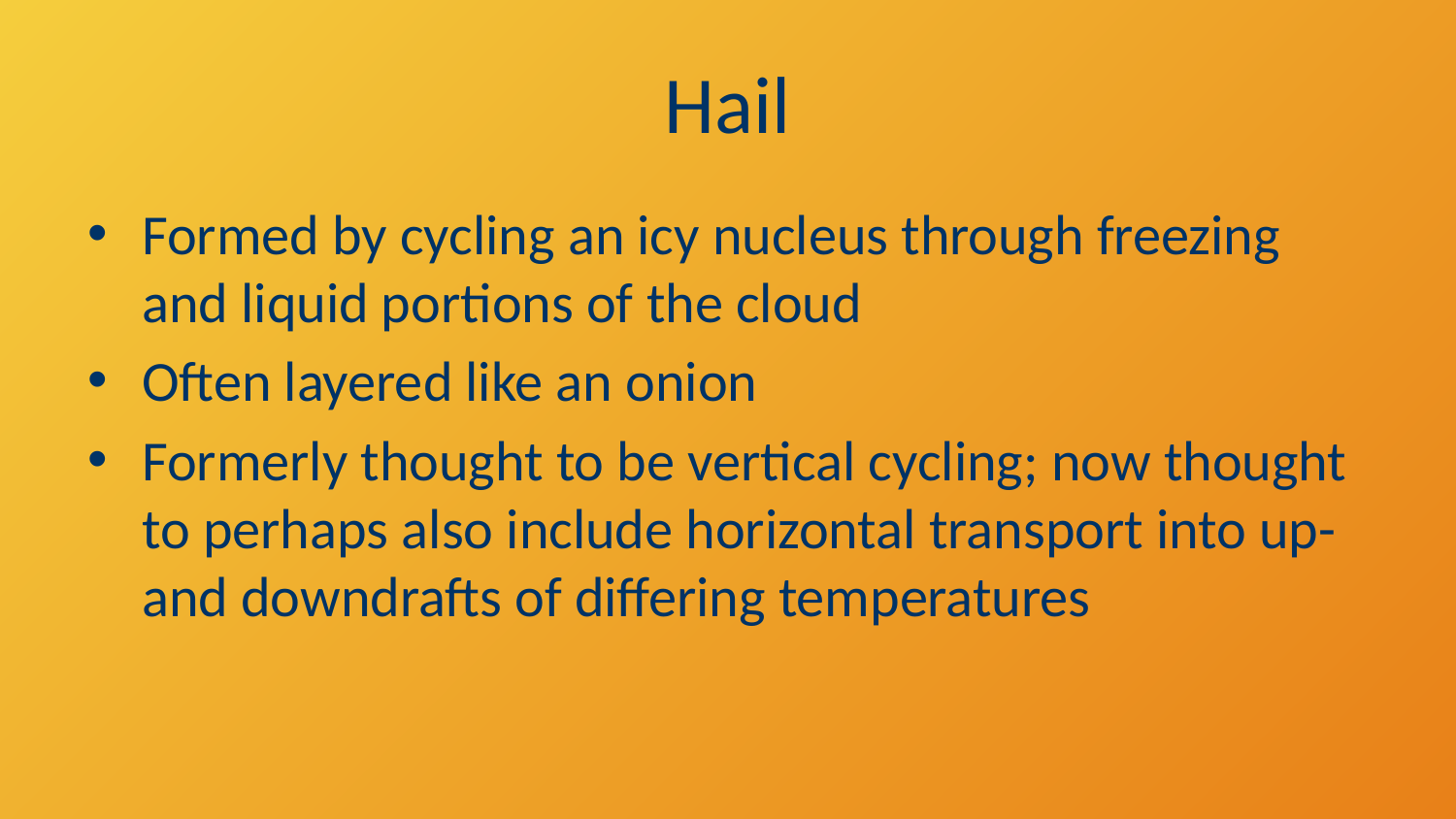

# Hail
Formed by cycling an icy nucleus through freezing and liquid portions of the cloud
Often layered like an onion
Formerly thought to be vertical cycling; now thought to perhaps also include horizontal transport into up-and downdrafts of differing temperatures